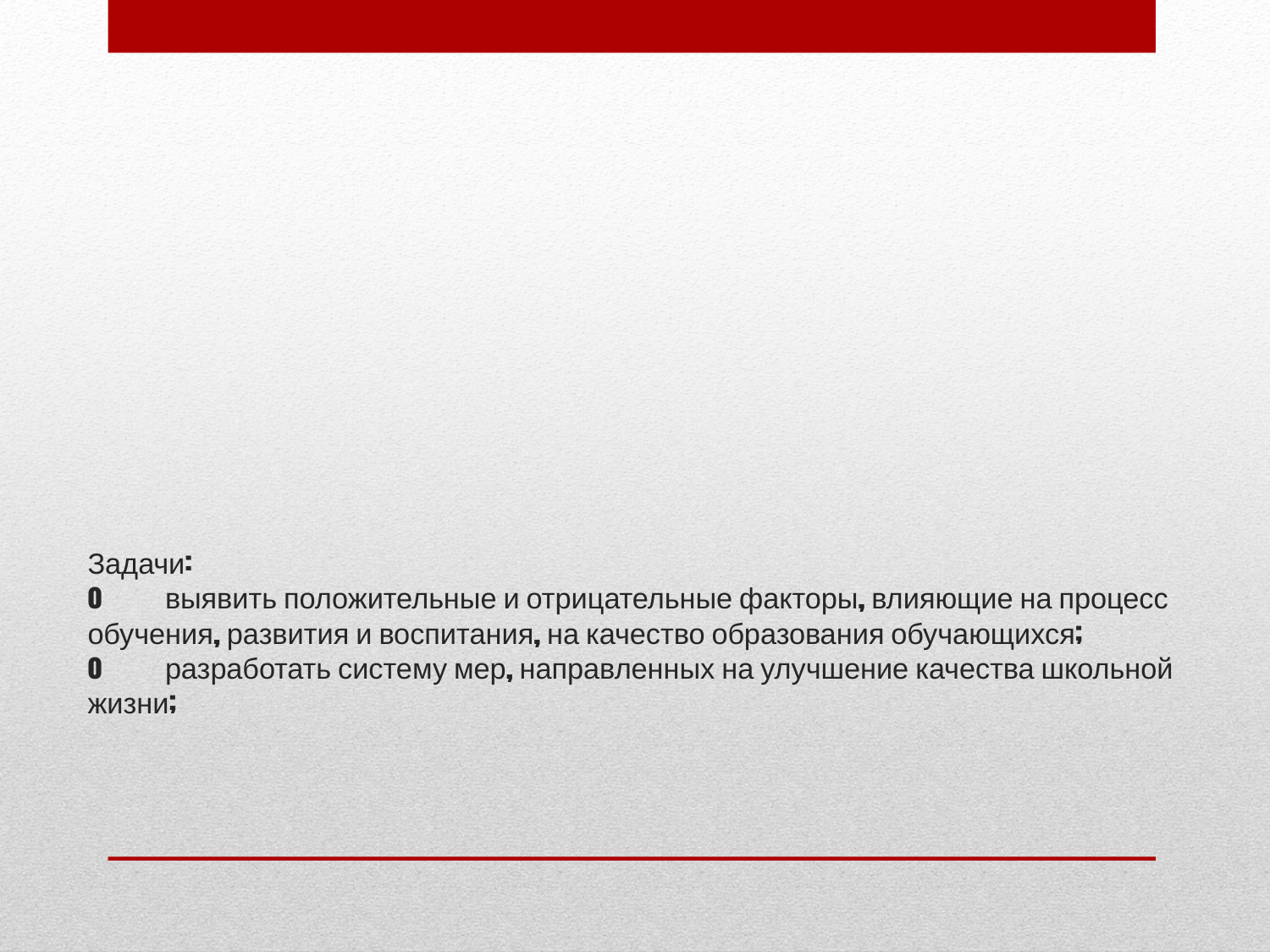

# Задачи: o	выявить положительные и отрицательные факторы, влияющие на процесс обучения, развития и воспитания, на качество образования обучающихся; o	разработать систему мер, направленных на улучшение качества школьной жизни;